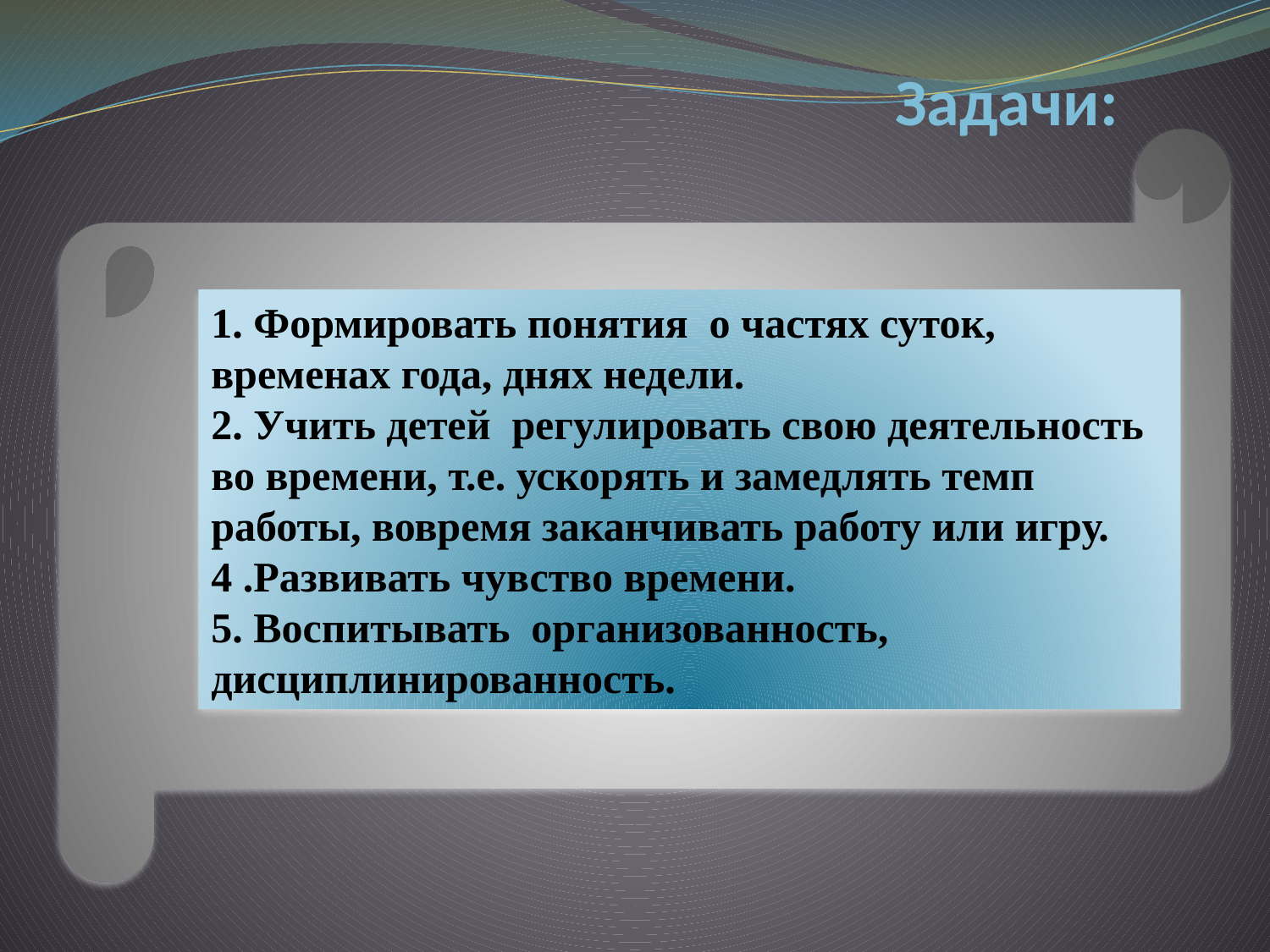

# Задачи:

1. Формировать понятия  о частях суток, временах года, днях недели.
2. Учить детей  регулировать свою деятельность во времени, т.е. ускорять и замедлять темп работы, вовремя заканчивать работу или игру.
4 .Развивать чувство времени.
5. Воспитывать  организованность, дисциплинированность.